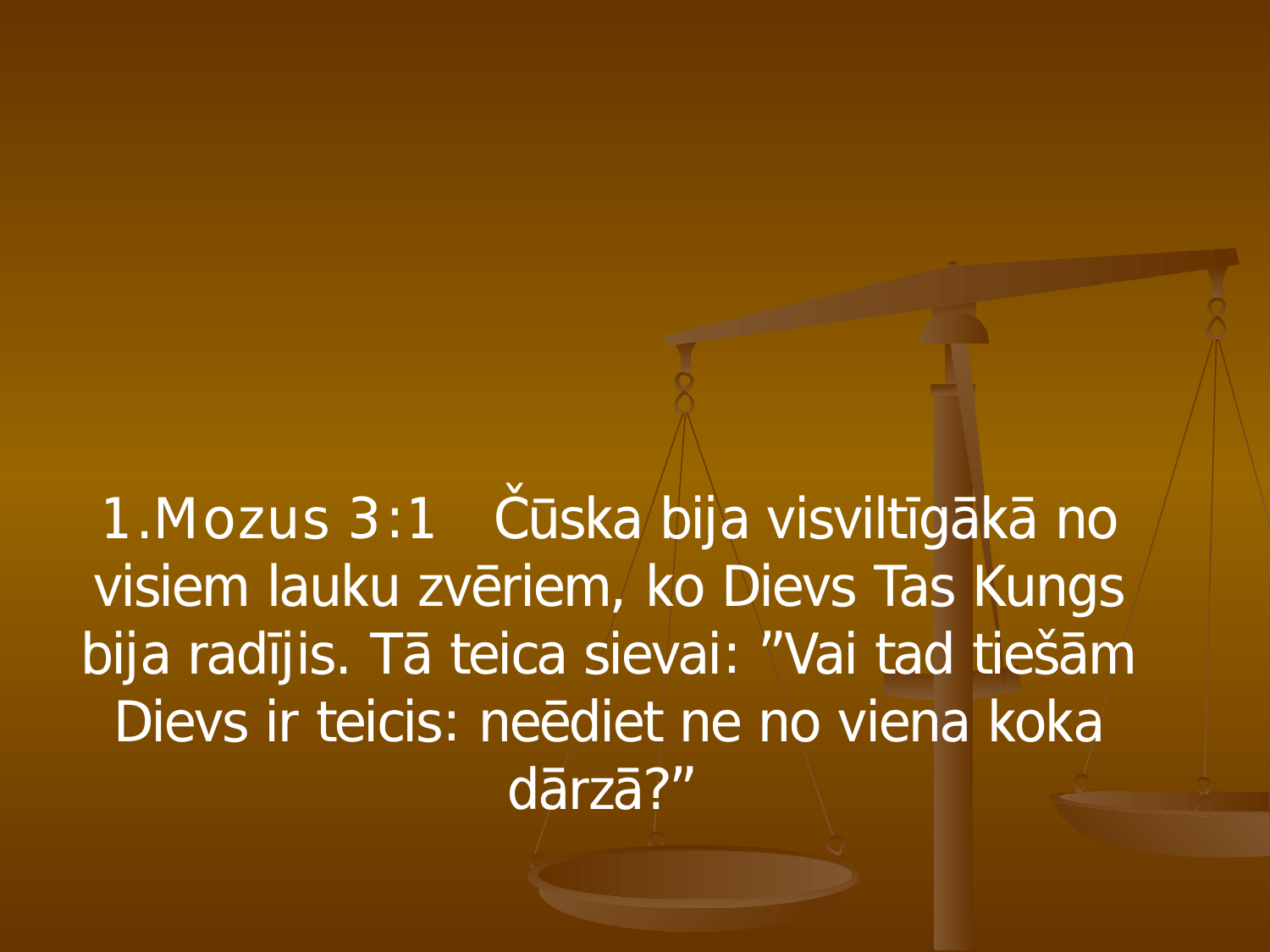

#
1.Mozus 3:1   Čūska bija visviltīgākā no visiem lauku zvēriem, ko Dievs Tas Kungs bija radījis. Tā teica sievai: ”Vai tad tiešām Dievs ir teicis: neēdiet ne no viena koka dārzā?”